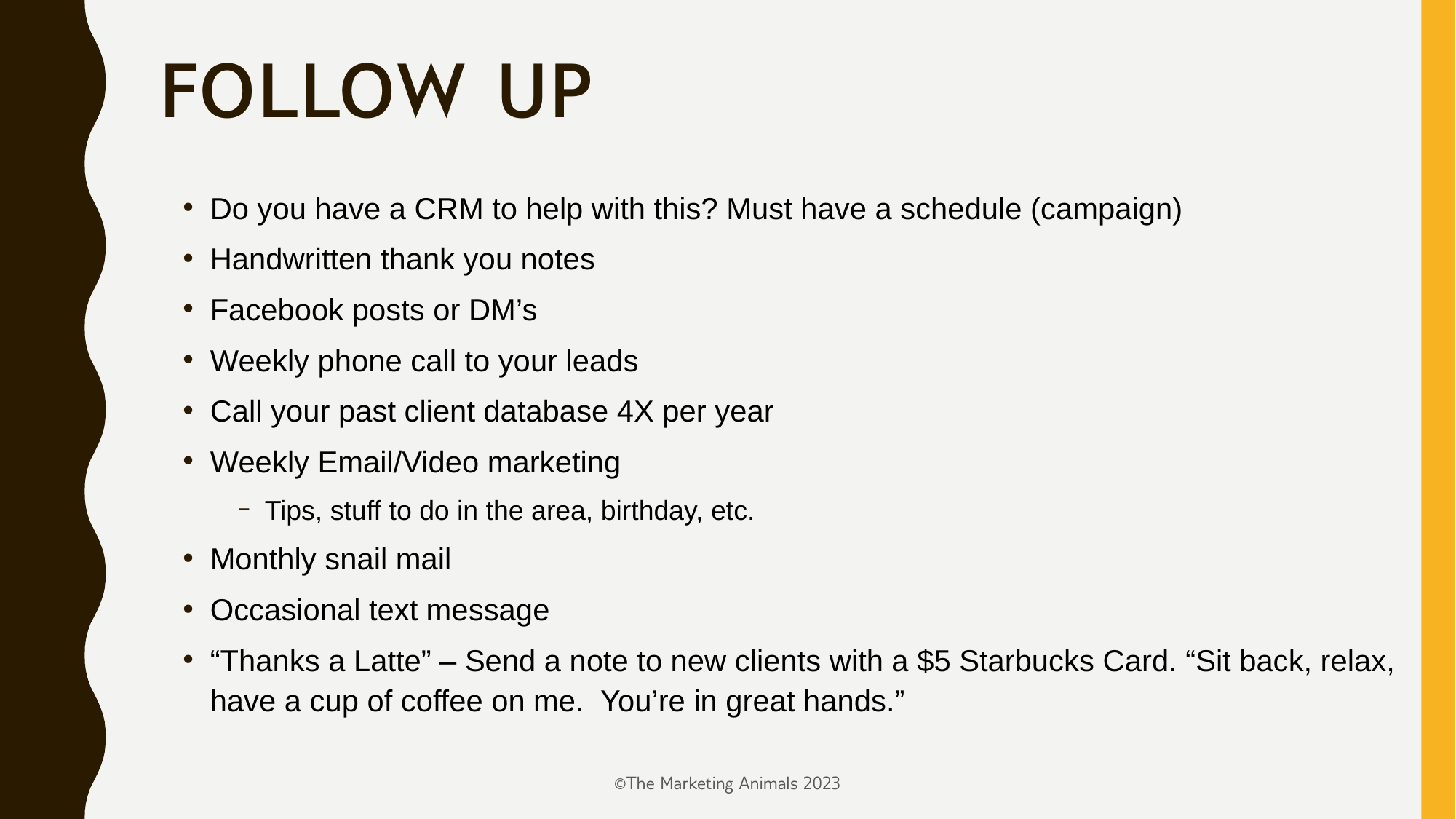

# Follow Up
Do you have a CRM to help with this? Must have a schedule (campaign)
Handwritten thank you notes
Facebook posts or DM’s
Weekly phone call to your leads
Call your past client database 4X per year
Weekly Email/Video marketing
Tips, stuff to do in the area, birthday, etc.
Monthly snail mail
Occasional text message
“Thanks a Latte” – Send a note to new clients with a $5 Starbucks Card. “Sit back, relax, have a cup of coffee on me.  You’re in great hands.”
©The Marketing Animals 2023